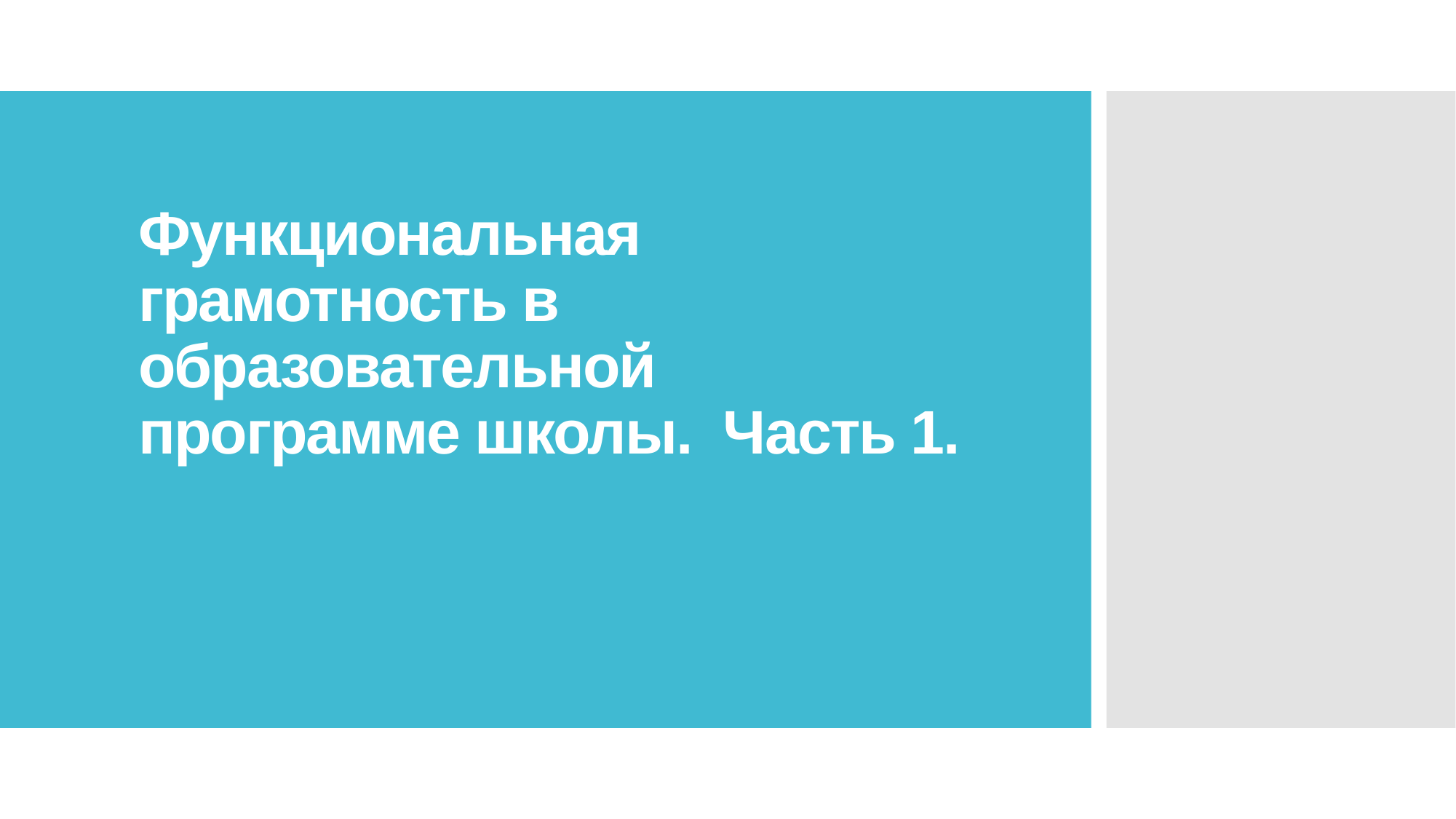

# Функциональная грамотность в образовательной программе школы.  Часть 1.